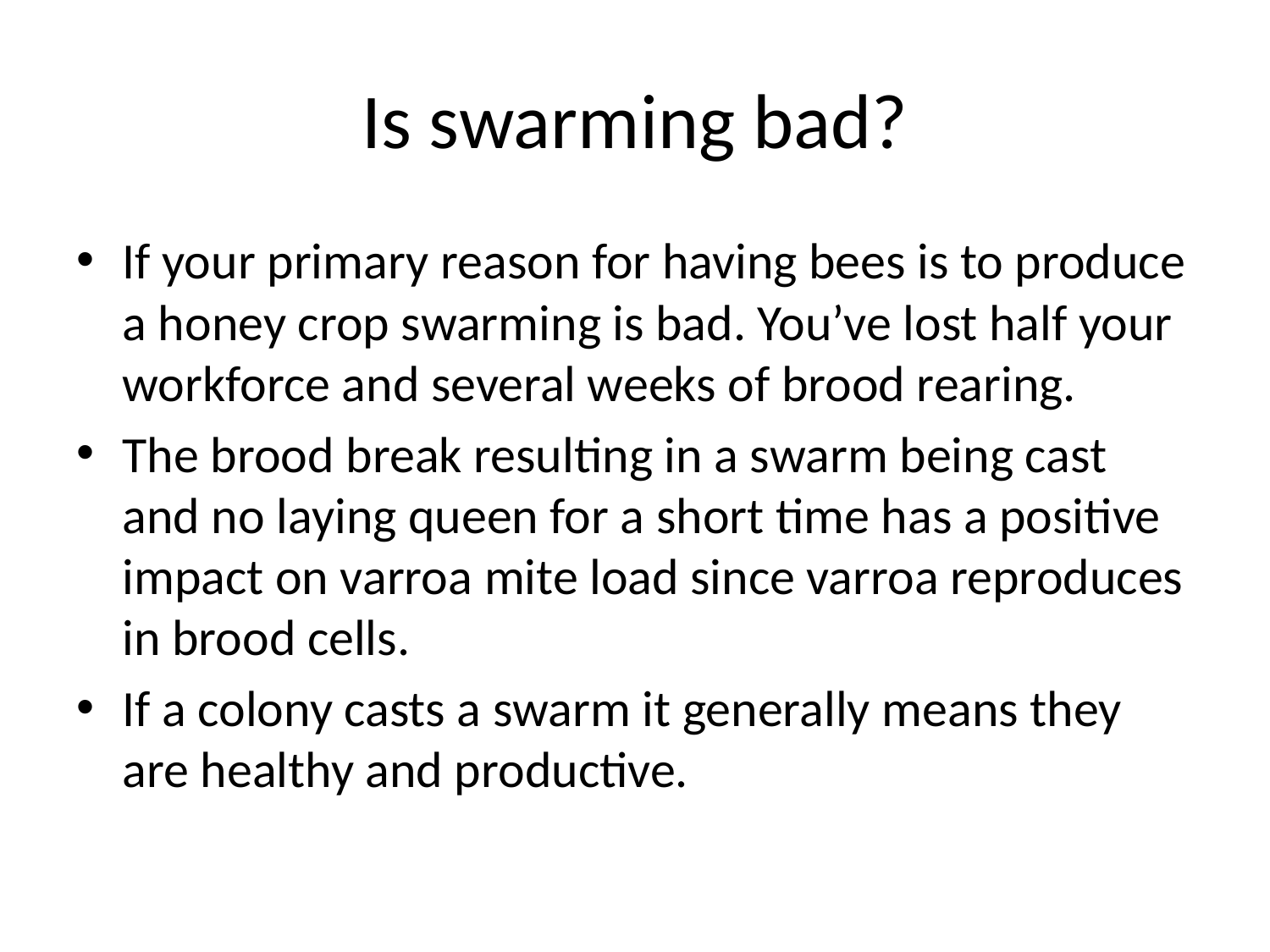

# Is swarming bad?
If your primary reason for having bees is to produce a honey crop swarming is bad. You’ve lost half your workforce and several weeks of brood rearing.
The brood break resulting in a swarm being cast and no laying queen for a short time has a positive impact on varroa mite load since varroa reproduces in brood cells.
If a colony casts a swarm it generally means they are healthy and productive.